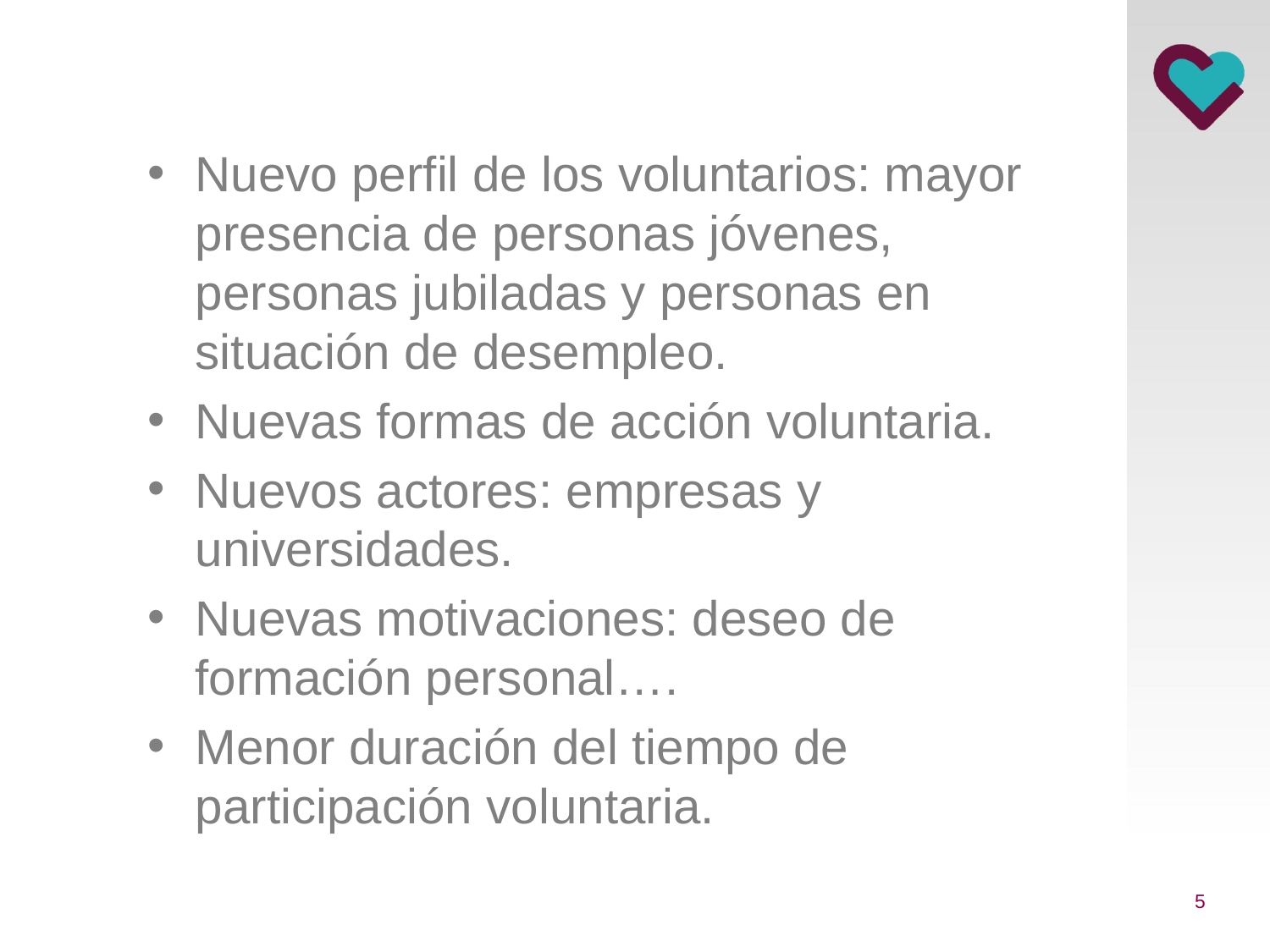

Nuevo perfil de los voluntarios: mayor presencia de personas jóvenes, personas jubiladas y personas en situación de desempleo.
Nuevas formas de acción voluntaria.
Nuevos actores: empresas y universidades.
Nuevas motivaciones: deseo de formación personal….
Menor duración del tiempo de participación voluntaria.
5